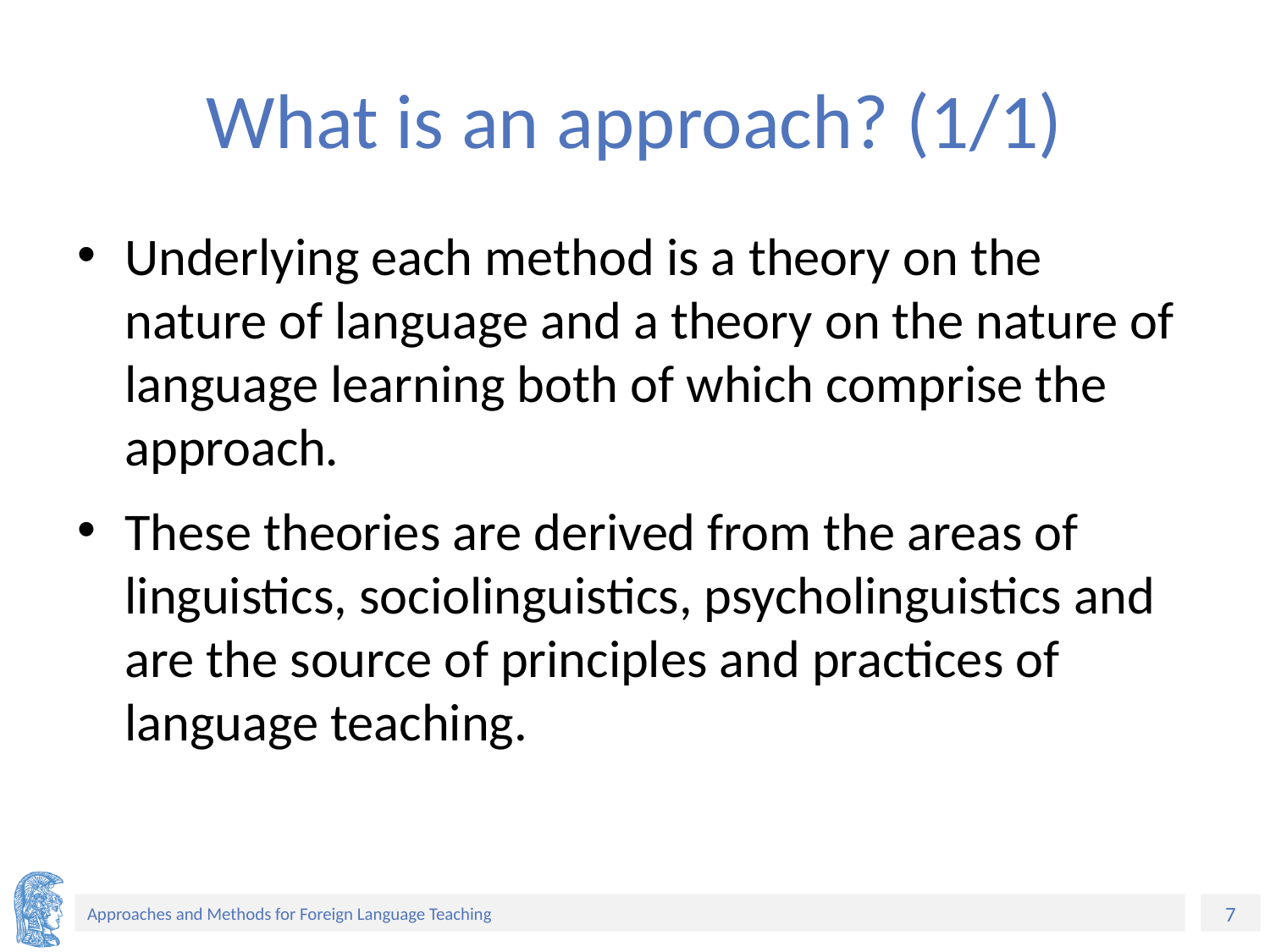

# What is an approach? (1/1)
Underlying each method is a theory on the nature of language and a theory on the nature of language learning both of which comprise the approach.
These theories are derived from the areas of linguistics, sociolinguistics, psycholinguistics and are the source of principles and practices of language teaching.